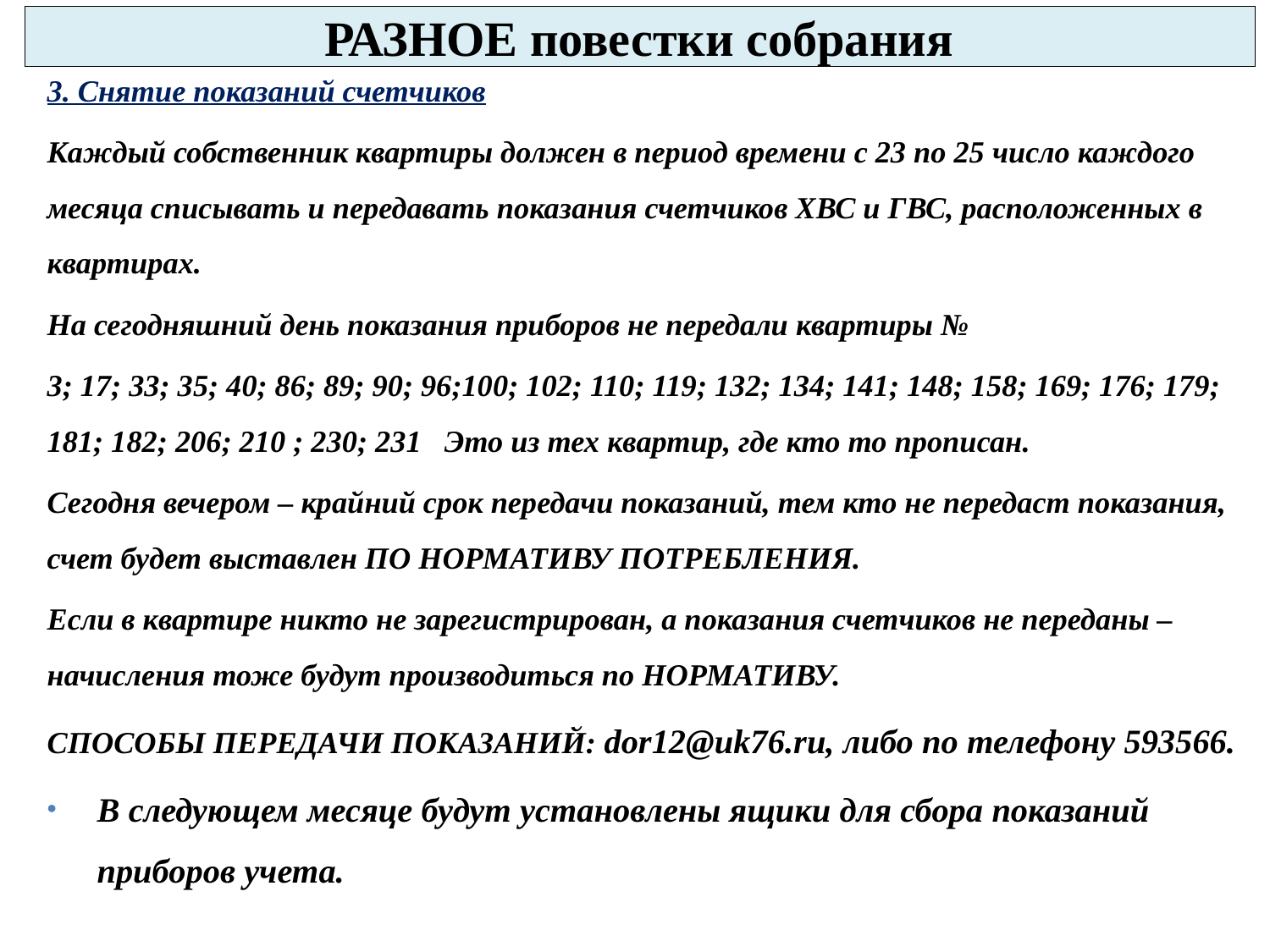

РАЗНОЕ повестки собрания
3. Снятие показаний счетчиков
Каждый собственник квартиры должен в период времени с 23 по 25 число каждого месяца списывать и передавать показания счетчиков ХВС и ГВС, расположенных в квартирах.
На сегодняшний день показания приборов не передали квартиры №
3; 17; 33; 35; 40; 86; 89; 90; 96;100; 102; 110; 119; 132; 134; 141; 148; 158; 169; 176; 179; 181; 182; 206; 210 ; 230; 231   Это из тех квартир, где кто то прописан.
Сегодня вечером – крайний срок передачи показаний, тем кто не передаст показания, счет будет выставлен ПО НОРМАТИВУ ПОТРЕБЛЕНИЯ.
Если в квартире никто не зарегистрирован, а показания счетчиков не переданы – начисления тоже будут производиться по НОРМАТИВУ.
СПОСОБЫ ПЕРЕДАЧИ ПОКАЗАНИЙ: dor12@uk76.ru, либо по телефону 593566.
В следующем месяце будут установлены ящики для сбора показаний приборов учета.